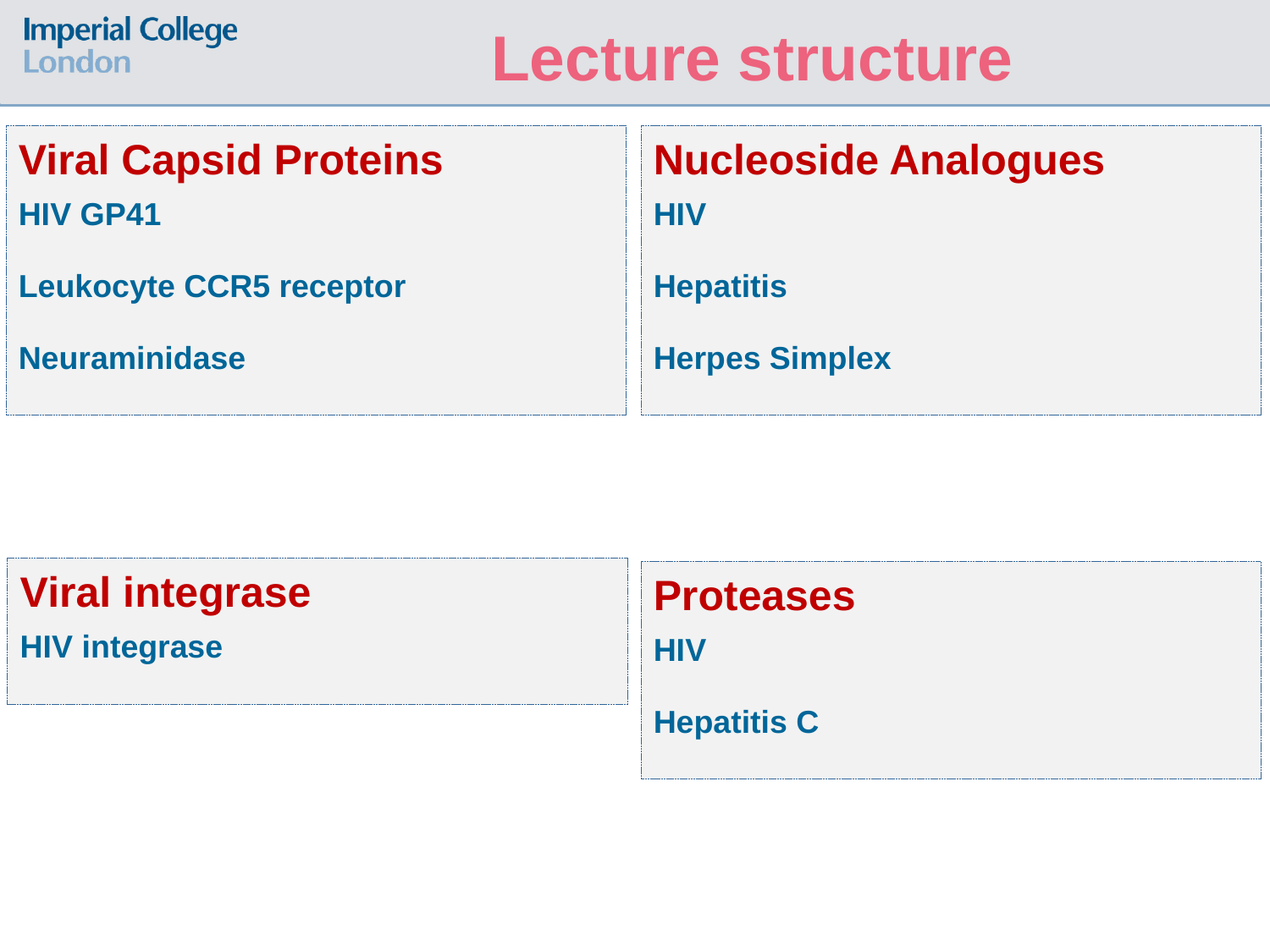

Lecture structure
Viral Capsid Proteins
HIV GP41

Leukocyte CCR5 receptor

Neuraminidase

Nucleoside Analogues
HIV

Hepatitis

Herpes Simplex

Viral integrase
HIV integrase

Proteases
HIV

Hepatitis C